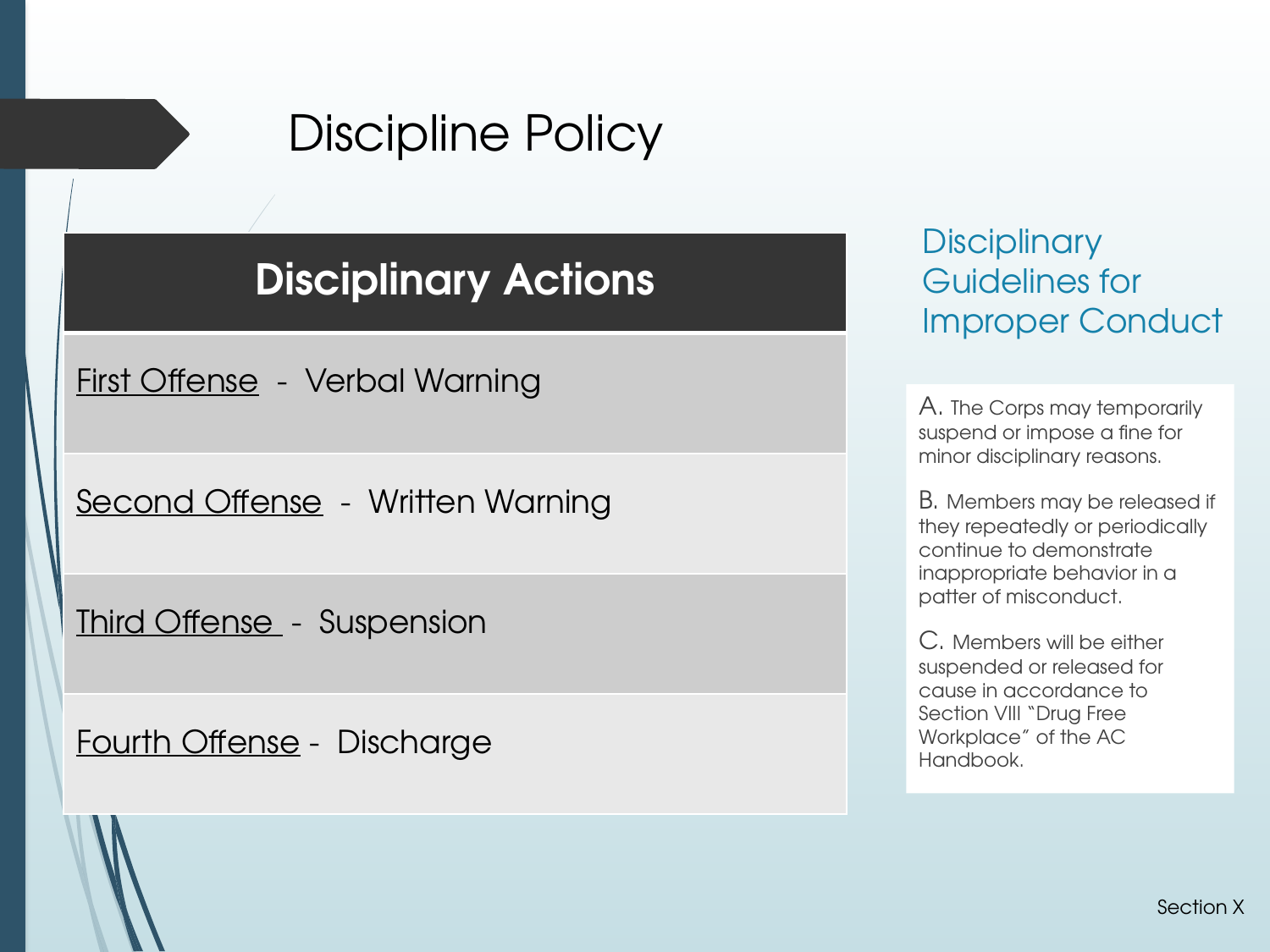

Discipline Policy
# Disciplinary Guidelines for Improper Conduct
| Disciplinary Actions |
| --- |
| First Offense - Verbal Warning |
| Second Offense - Written Warning |
| Third Offense - Suspension |
| Fourth Offense - Discharge |
A. The Corps may temporarily suspend or impose a fine for minor disciplinary reasons.
B. Members may be released if they repeatedly or periodically continue to demonstrate inappropriate behavior in a patter of misconduct.
C. Members will be either suspended or released for cause in accordance to Section VIII “Drug Free Workplace” of the AC Handbook.

Section X